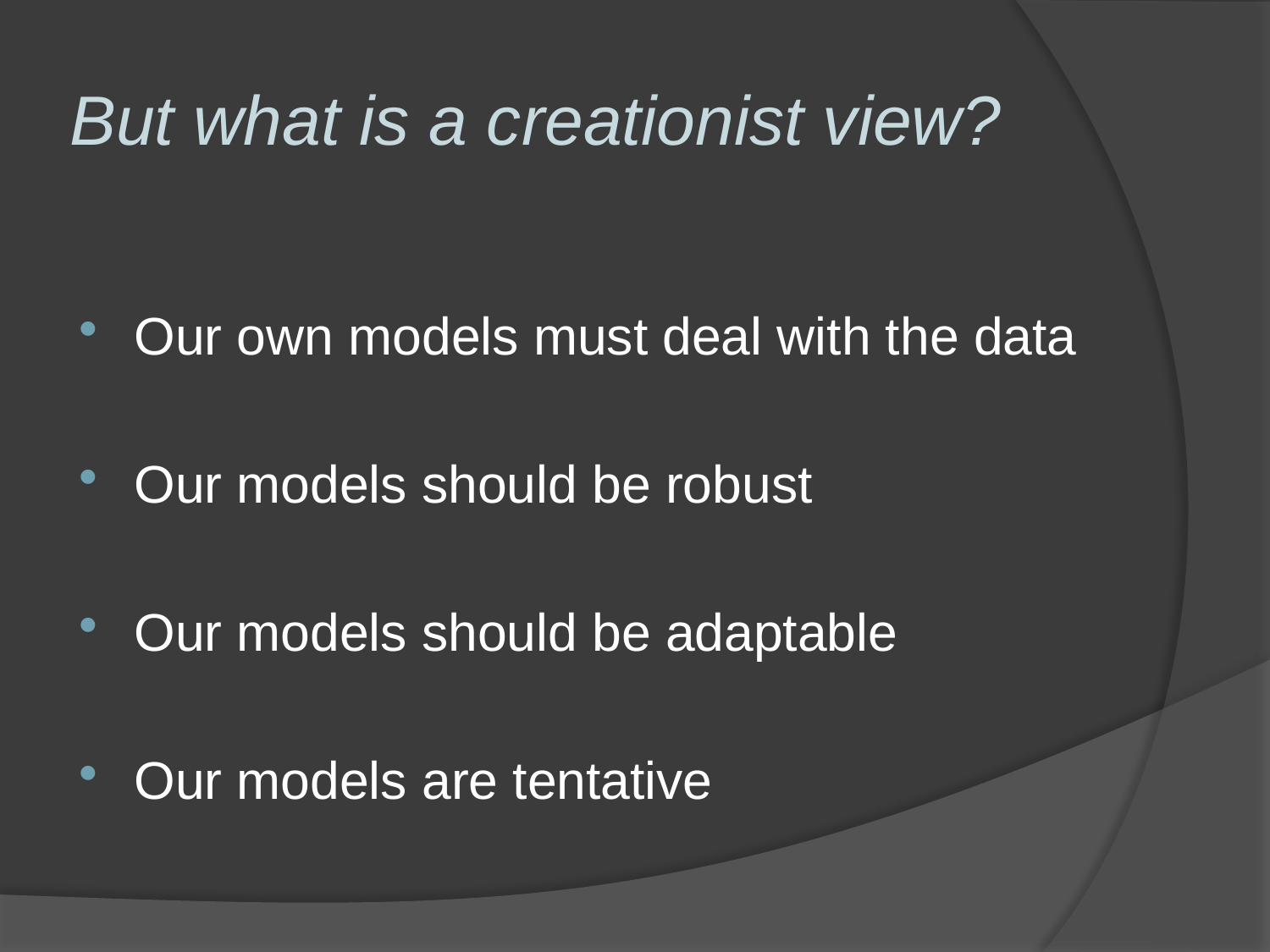

# But what is a creationist view?
Our own models must deal with the data

Our models should be robust

Our models should be adaptable

Our models are tentative